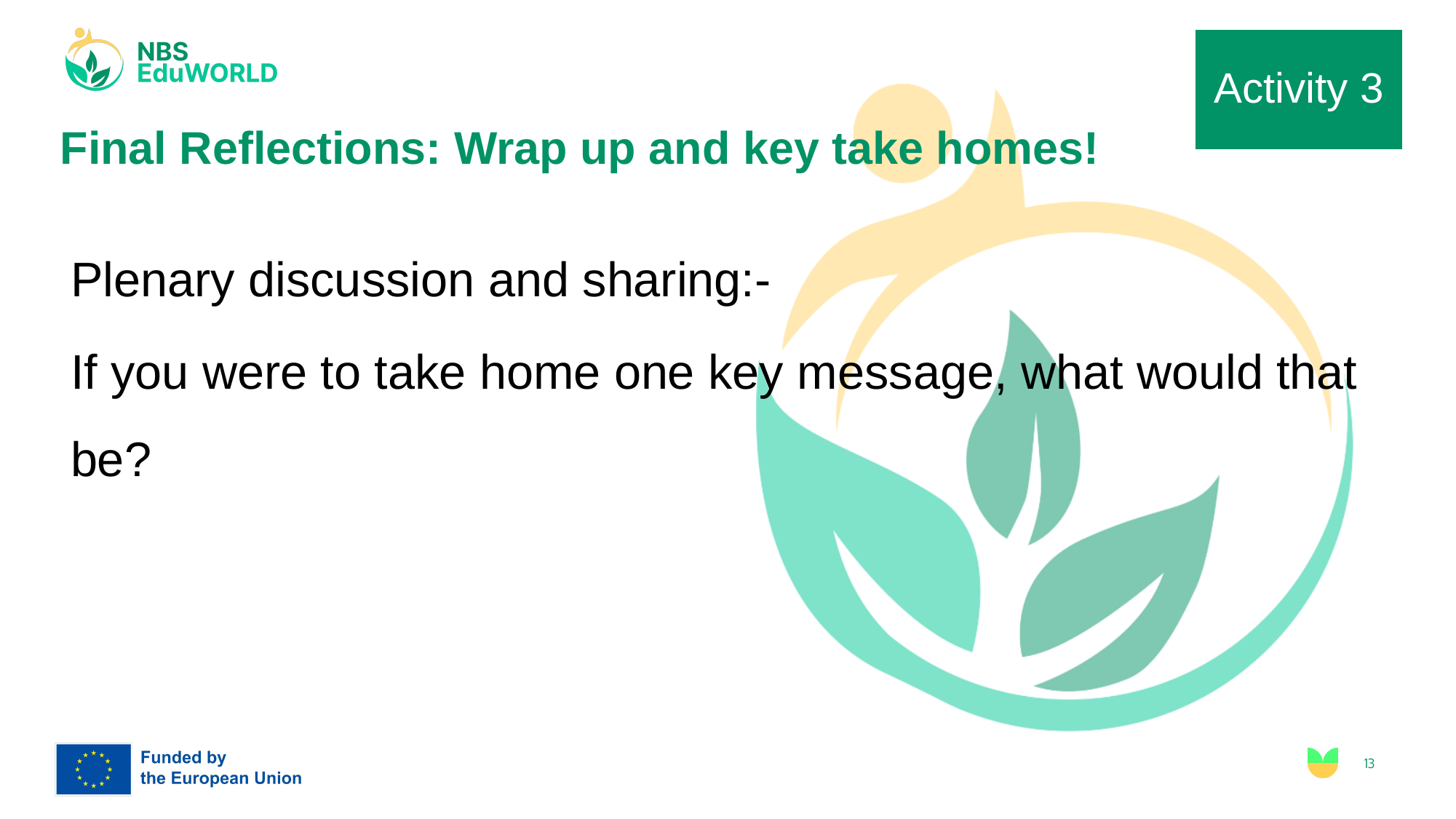

# Final Reflections: Wrap up and key take homes!
Activity 3

Plenary discussion and sharing:-
If you were to take home one key message, what would that be?
13